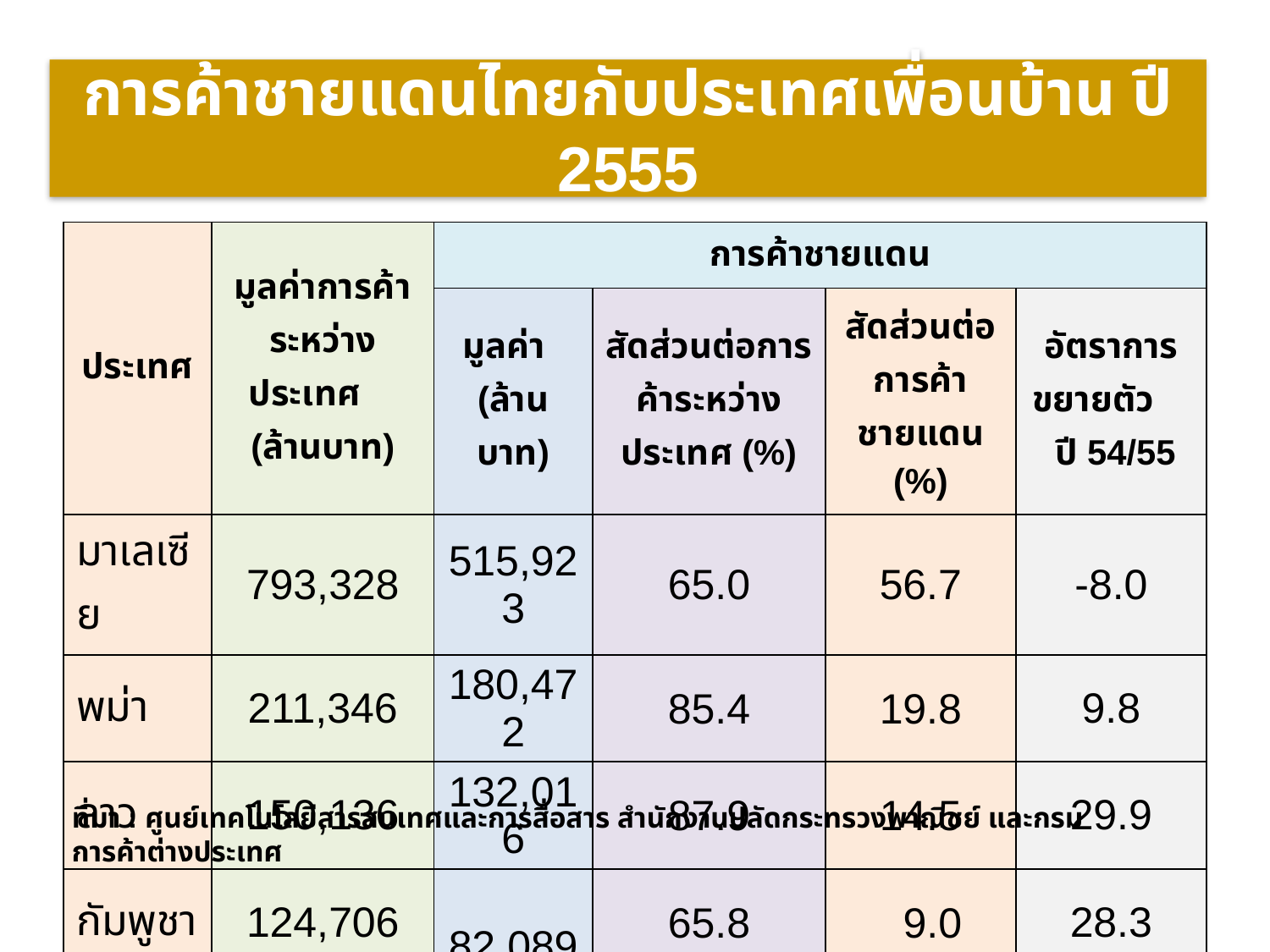

# การค้าชายแดนไทยกับประเทศเพื่อนบ้าน ปี 2555
| ประเทศ | มูลค่าการค้าระหว่างประเทศ (ล้านบาท) | การค้าชายแดน |  |  |  |
| --- | --- | --- | --- | --- | --- |
|  |  | มูลค่า (ล้านบาท) | สัดส่วนต่อการค้าระหว่างประเทศ (%) | สัดส่วนต่อการค้าชายแดน (%) | อัตราการขยายตัว ปี 54/55 |
| มาเลเซีย | 793,328 | 515,923 | 65.0 | 56.7 | -8.0 |
| พม่า | 211,346 | 180,472 | 85.4 | 19.8 | 9.8 |
| ลาว | 150,136 | 132,016 | 87.9 | 14.5 | 29.9 |
| กัมพูชา | 124,706 | 82,089 | 65.8 | 9.0 | 28.3 |
| รวม | 1,279,516 | 910,500 | 71.2 | 100.0 | 4.3 |
ที่มา : ศูนย์เทคโนโลยีสารสนเทศและการสื่อสาร สำนักงานปลัดกระทรวงพาณิชย์ และกรมการค้าต่างประเทศ